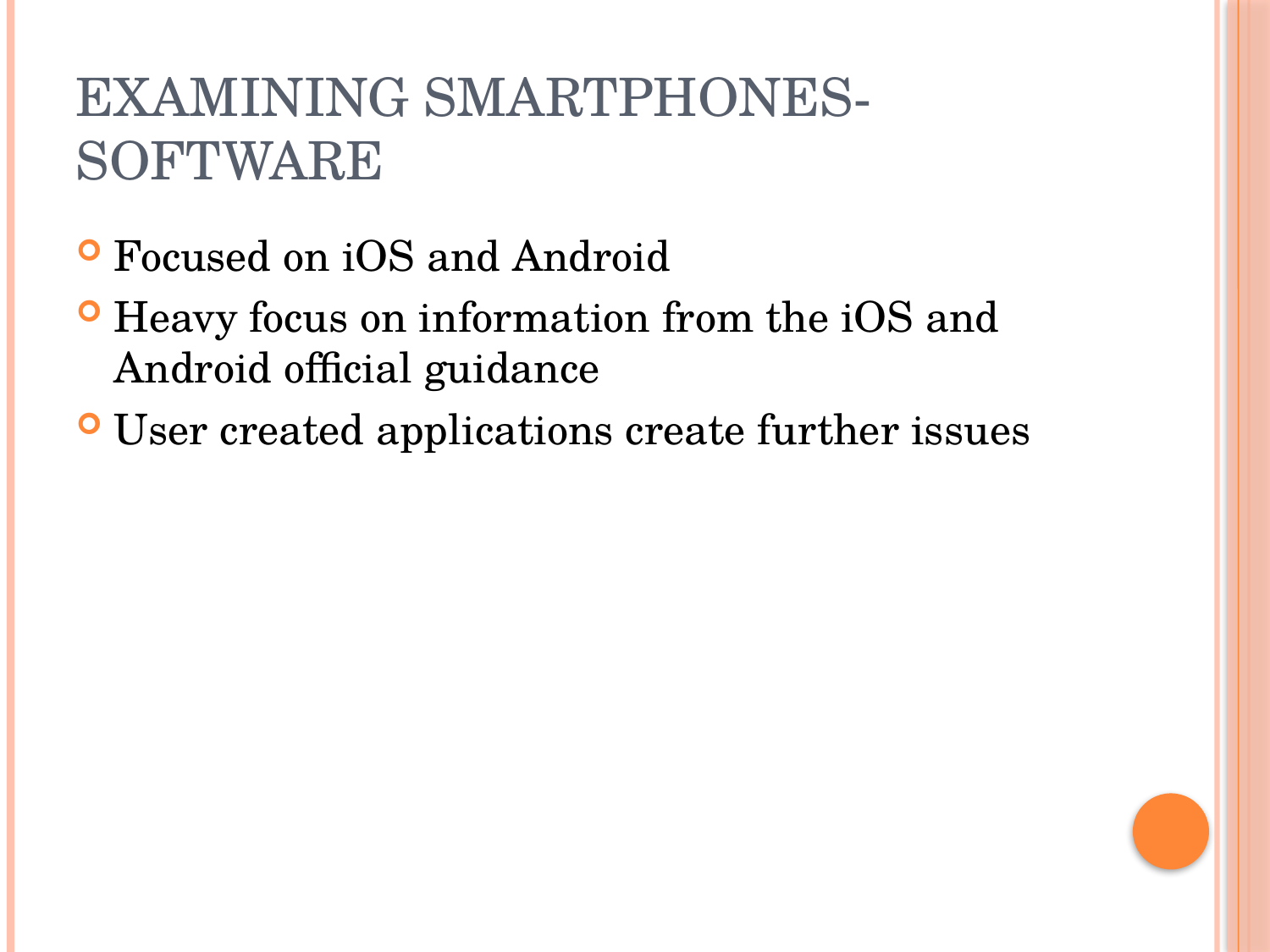

# Examining Smartphones-Software
Focused on iOS and Android
Heavy focus on information from the iOS and Android official guidance
User created applications create further issues